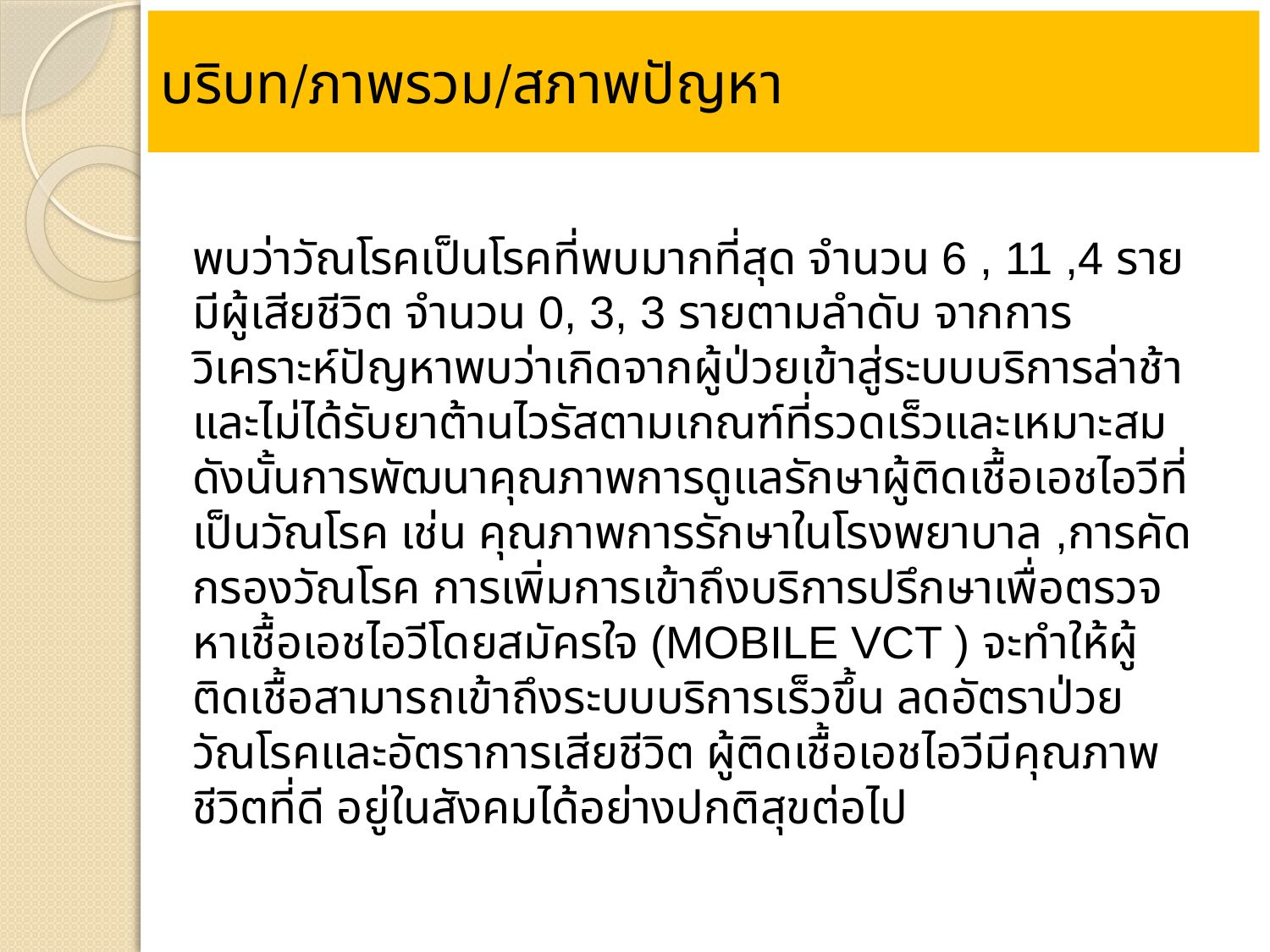

# บริบท/ภาพรวม/สภาพปัญหา
พบว่าวัณโรคเป็นโรคที่พบมากที่สุด จำนวน 6 , 11 ,4 รายมีผู้เสียชีวิต จำนวน 0, 3, 3 รายตามลำดับ จากการวิเคราะห์ปัญหาพบว่าเกิดจากผู้ป่วยเข้าสู่ระบบบริการล่าช้าและไม่ได้รับยาต้านไวรัสตามเกณฑ์ที่รวดเร็วและเหมาะสม ดังนั้นการพัฒนาคุณภาพการดูแลรักษาผู้ติดเชื้อเอชไอวีที่เป็นวัณโรค เช่น คุณภาพการรักษาในโรงพยาบาล ,การคัดกรองวัณโรค การเพิ่มการเข้าถึงบริการปรึกษาเพื่อตรวจหาเชื้อเอชไอวีโดยสมัครใจ (MOBILE VCT ) จะทำให้ผู้ติดเชื้อสามารถเข้าถึงระบบบริการเร็วขึ้น ลดอัตราป่วยวัณโรคและอัตราการเสียชีวิต ผู้ติดเชื้อเอชไอวีมีคุณภาพชีวิตที่ดี อยู่ในสังคมได้อย่างปกติสุขต่อไป